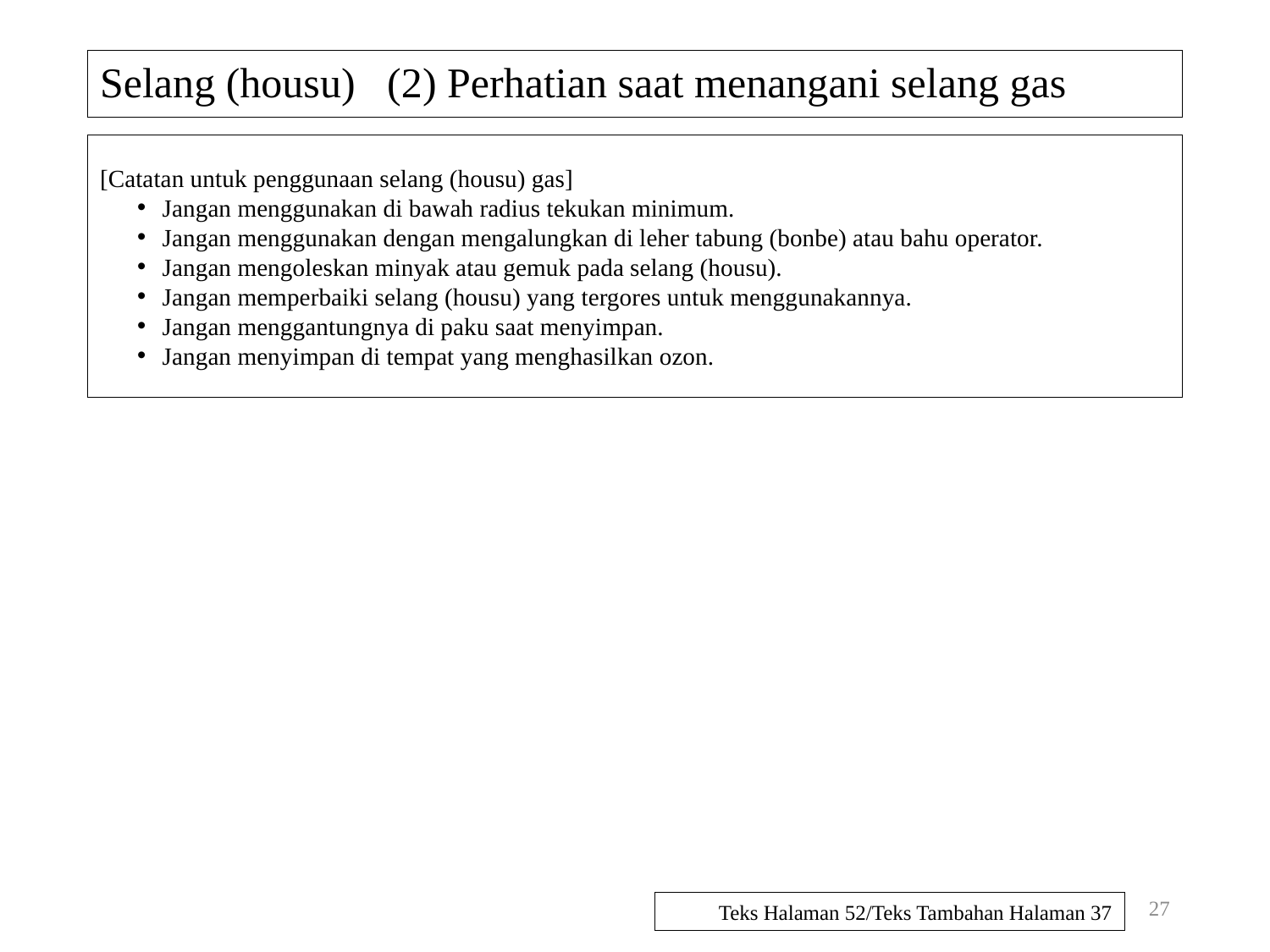

# Selang (housu)   (2) Perhatian saat menangani selang gas
[Catatan untuk penggunaan selang (housu) gas]
Jangan menggunakan di bawah radius tekukan minimum.
Jangan menggunakan dengan mengalungkan di leher tabung (bonbe) atau bahu operator.
Jangan mengoleskan minyak atau gemuk pada selang (housu).
Jangan memperbaiki selang (housu) yang tergores untuk menggunakannya.
Jangan menggantungnya di paku saat menyimpan.
Jangan menyimpan di tempat yang menghasilkan ozon.
27
Teks Halaman 52/Teks Tambahan Halaman 37